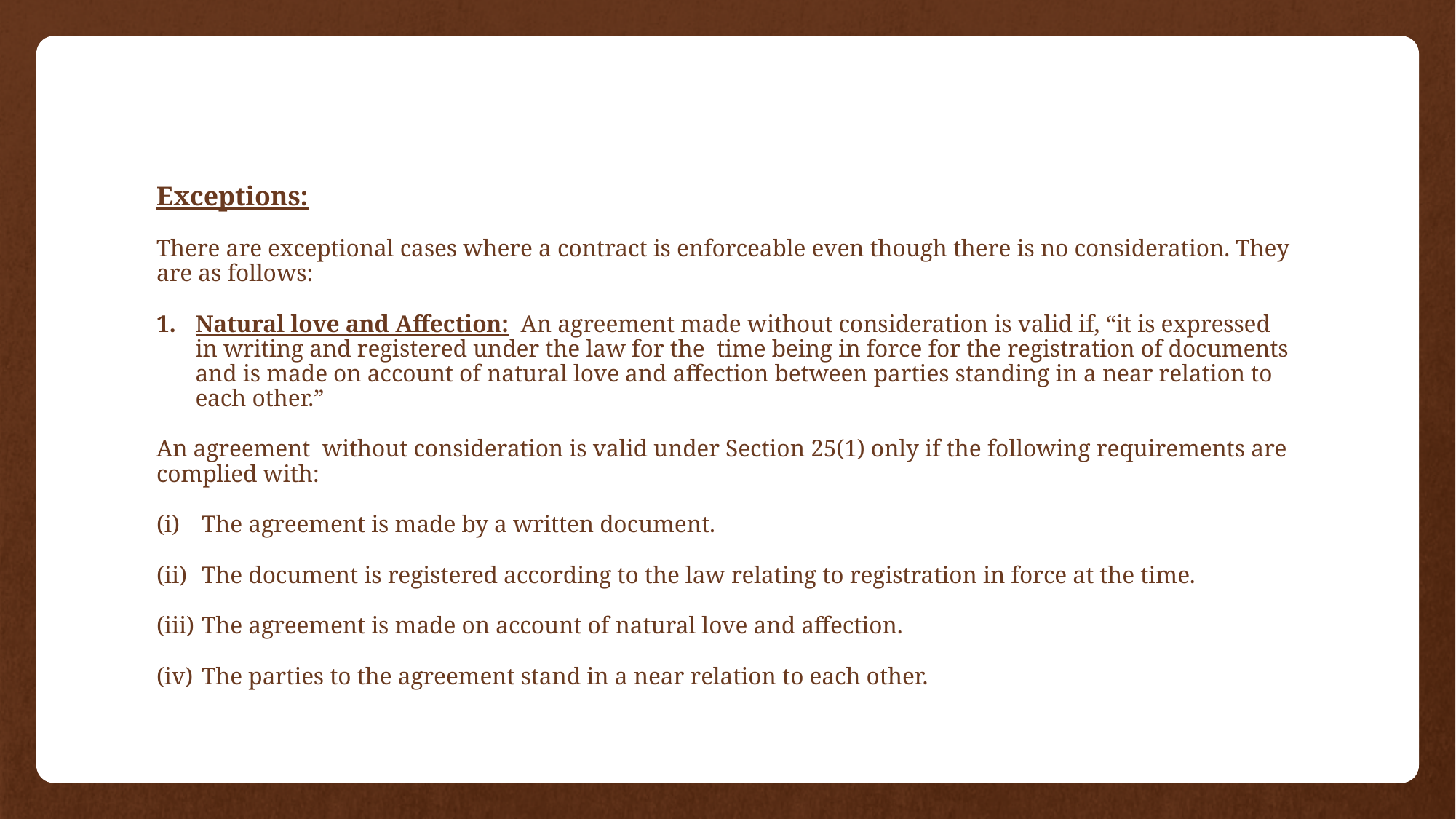

#
Exceptions:
There are exceptional cases where a contract is enforceable even though there is no consideration. They are as follows:
Natural love and Affection:  An agreement made without consideration is valid if, “it is expressed in writing and registered under the law for the  time being in force for the registration of documents and is made on account of natural love and affection between parties standing in a near relation to each other.”
An agreement  without consideration is valid under Section 25(1) only if the following requirements are complied with:
The agreement is made by a written document.
The document is registered according to the law relating to registration in force at the time.
The agreement is made on account of natural love and affection.
The parties to the agreement stand in a near relation to each other.